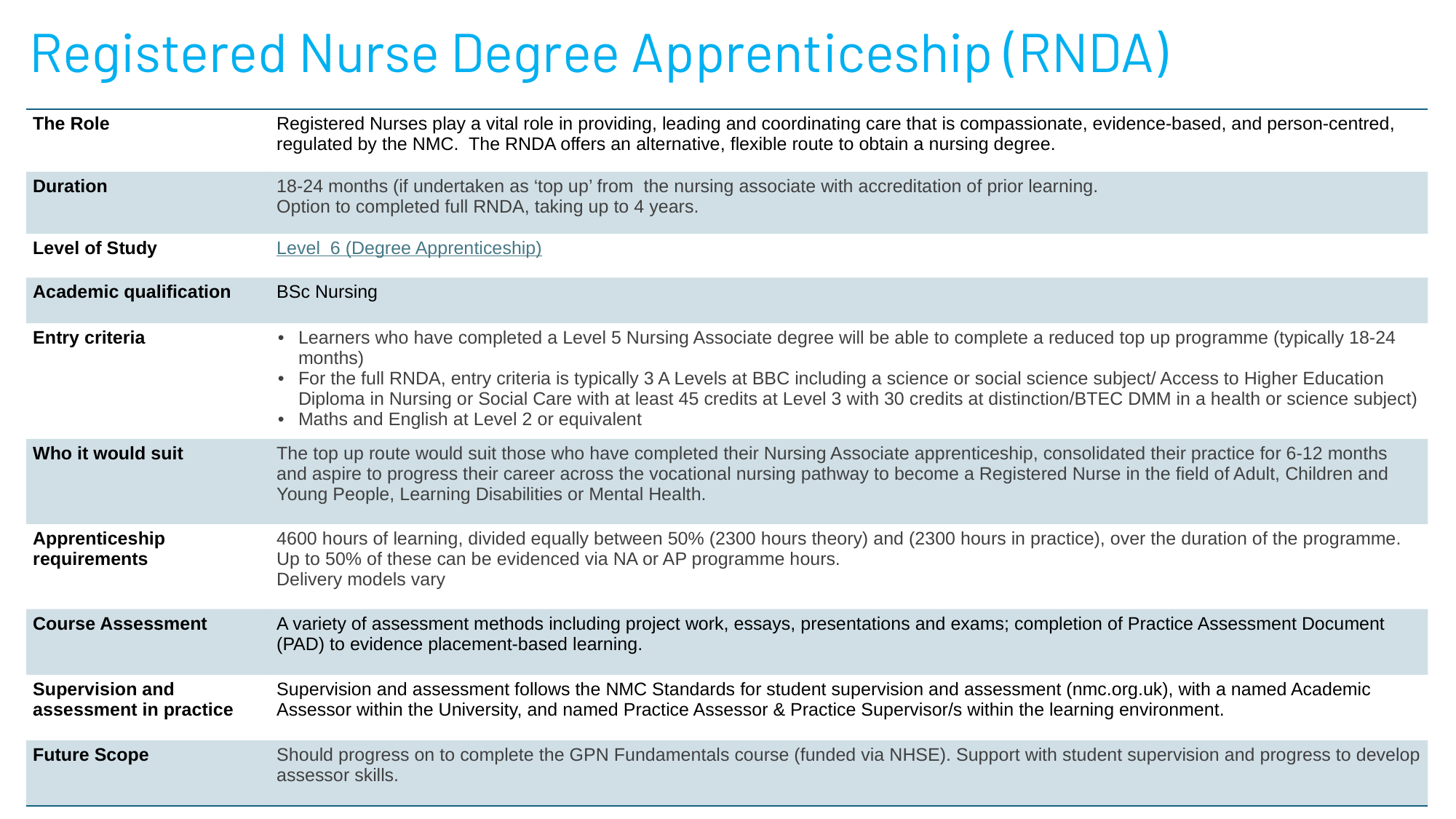

# Registered Nurse Degree Apprenticeship (RNDA)
| The Role | Registered Nurses play a vital role in providing, leading and coordinating care that is compassionate, evidence-based, and person-centred, regulated by the NMC. The RNDA offers an alternative, flexible route to obtain a nursing degree. |
| --- | --- |
| Duration | 18-24 months (if undertaken as ‘top up’ from the nursing associate with accreditation of prior learning. Option to completed full RNDA, taking up to 4 years. |
| Level of Study | Level 6 (Degree Apprenticeship) |
| Academic qualification | BSc Nursing |
| Entry criteria | Learners who have completed a Level 5 Nursing Associate degree will be able to complete a reduced top up programme (typically 18-24 months) For the full RNDA, entry criteria is typically 3 A Levels at BBC including a science or social science subject/ Access to Higher Education Diploma in Nursing or Social Care with at least 45 credits at Level 3 with 30 credits at distinction/BTEC DMM in a health or science subject) Maths and English at Level 2 or equivalent |
| Who it would suit | The top up route would suit those who have completed their Nursing Associate apprenticeship, consolidated their practice for 6-12 months and aspire to progress their career across the vocational nursing pathway to become a Registered Nurse in the field of Adult, Children and Young People, Learning Disabilities or Mental Health. |
| Apprenticeship requirements | 4600 hours of learning, divided equally between 50% (2300 hours theory) and (2300 hours in practice), over the duration of the programme. Up to 50% of these can be evidenced via NA or AP programme hours. Delivery models vary |
| Course Assessment | A variety of assessment methods including project work, essays, presentations and exams; completion of Practice Assessment Document (PAD) to evidence placement-based learning. |
| Supervision and assessment in practice | Supervision and assessment follows the NMC Standards for student supervision and assessment (nmc.org.uk), with a named Academic Assessor within the University, and named Practice Assessor & Practice Supervisor/s within the learning environment. |
| Future Scope | Should progress on to complete the GPN Fundamentals course (funded via NHSE). Support with student supervision and progress to develop assessor skills. |